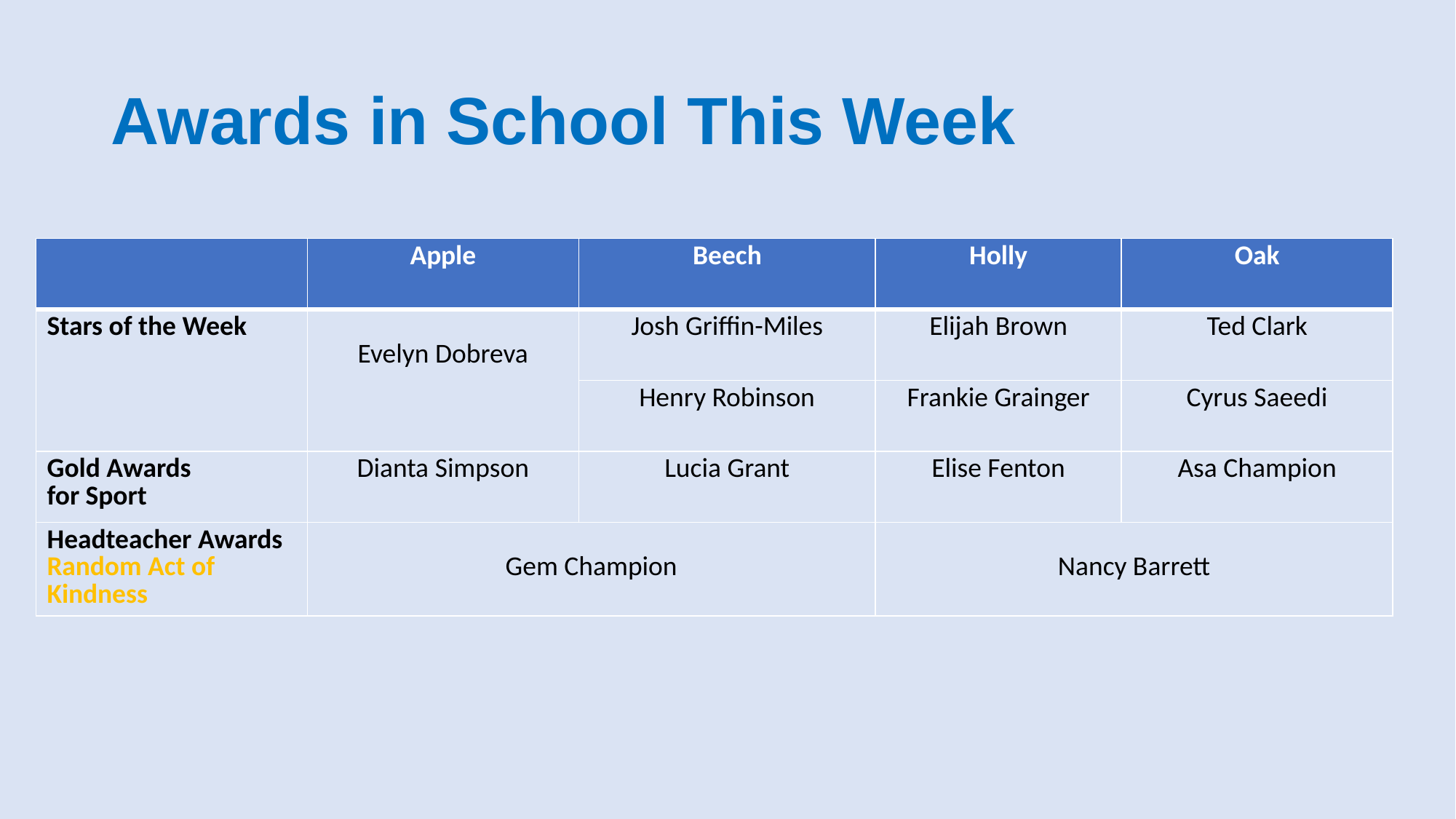

# Awards in School This Week
|  | Apple | Beech | Holly | Oak |
| --- | --- | --- | --- | --- |
| Stars of the Week | Evelyn Dobreva | Josh Griffin-Miles | Elijah Brown | Ted Clark |
|  |  | Henry Robinson | Frankie Grainger | Cyrus Saeedi |
| Gold Awards for Sport | Dianta Simpson | Lucia Grant | Elise Fenton | Asa Champion |
| Headteacher Awards Random Act of Kindness | Gem Champion |  | Nancy Barrett |  |